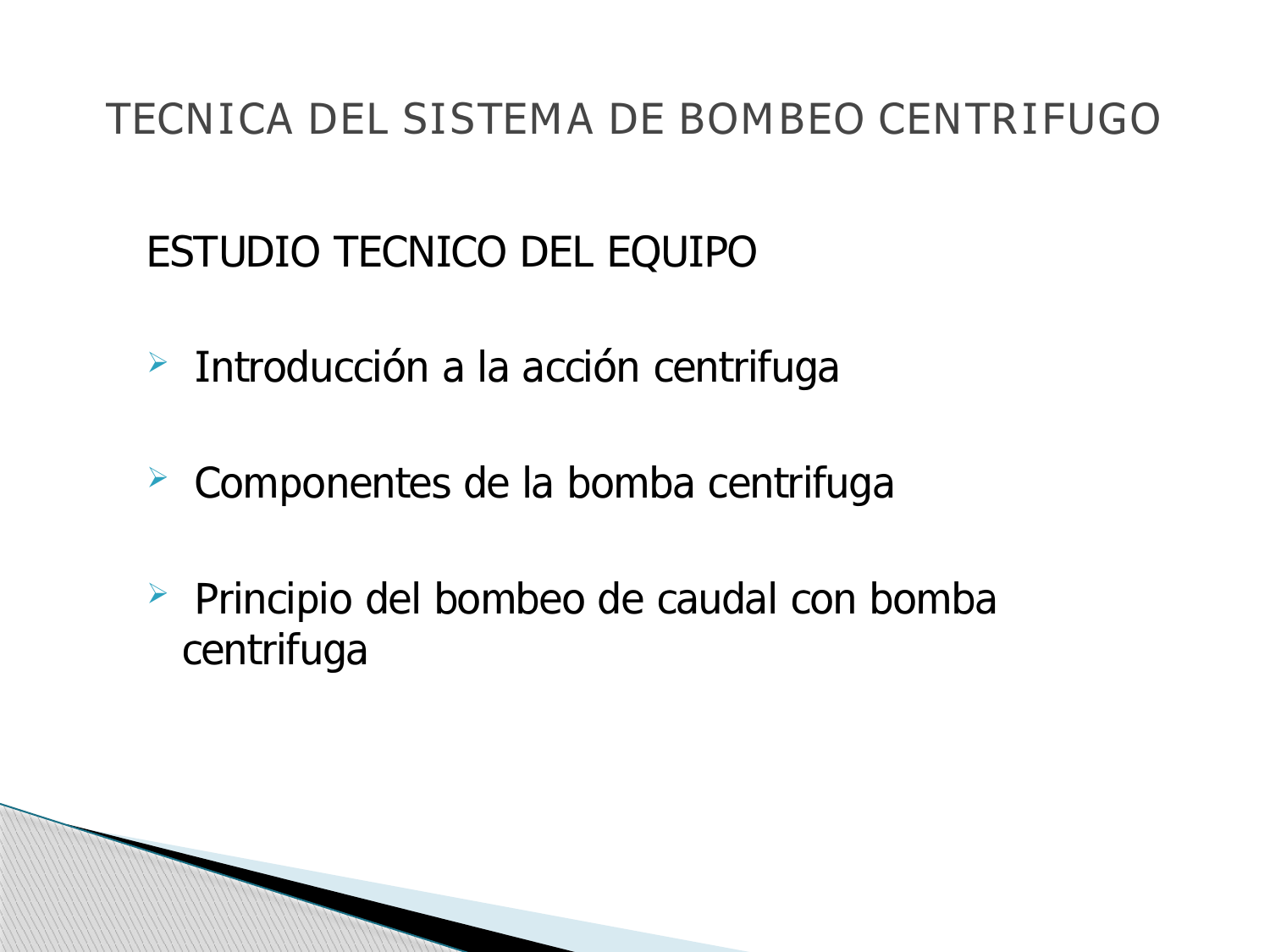

# TECNICA DEL SISTEMA DE BOMBEO CENTRIFUGO
ESTUDIO TECNICO DEL EQUIPO

 Introducción a la acción centrifuga

 Componentes de la bomba centrifuga

 Principio del bombeo de caudal con bomba centrifuga